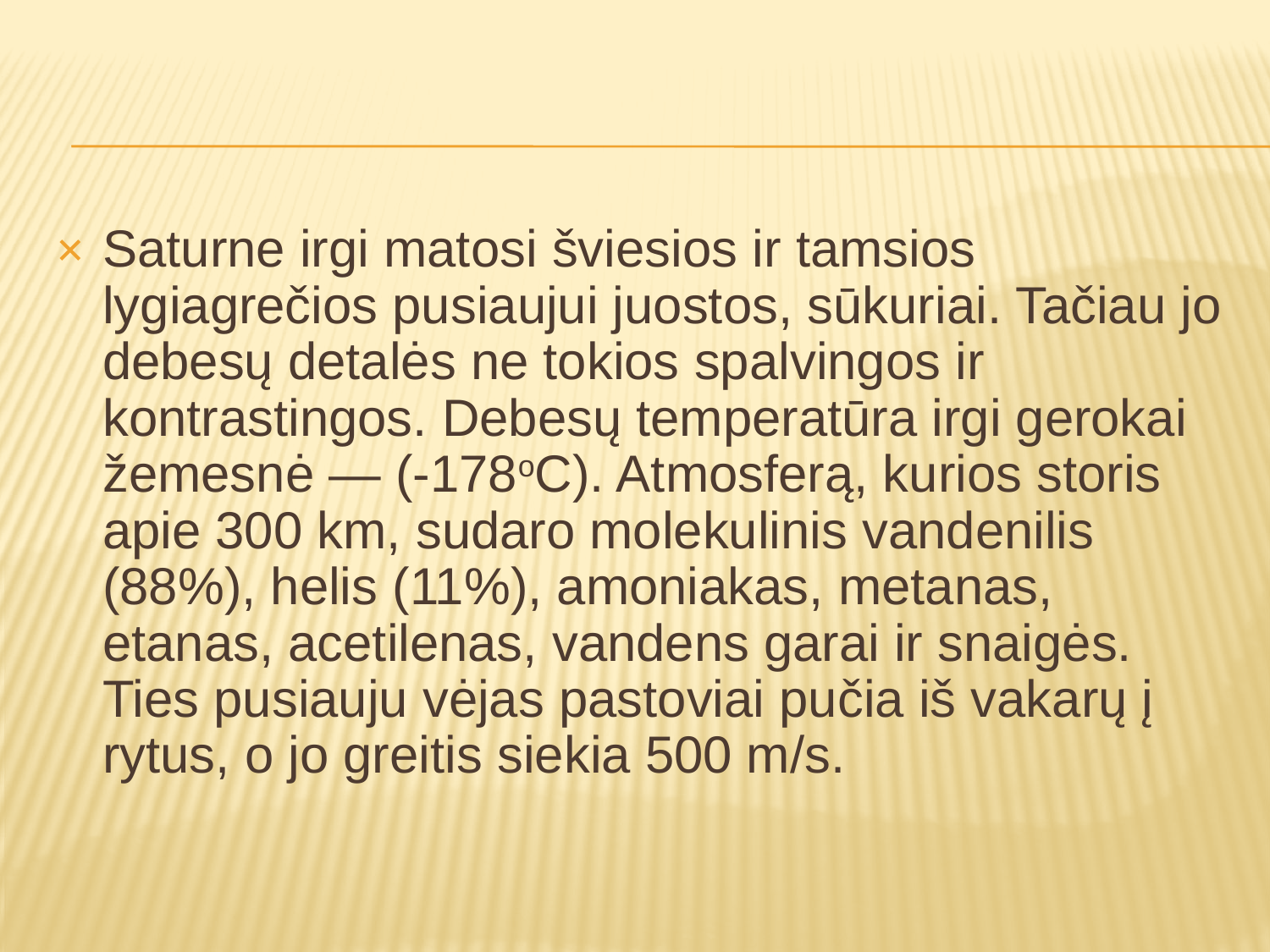

#
Saturne irgi matosi šviesios ir tamsios lygiagrečios pusiaujui juostos, sūkuriai. Tačiau jo debesų detalės ne tokios spalvingos ir kontrastingos. Debesų temperatūra irgi gerokai žemesnė — (-178oC). Atmosferą, kurios storis apie 300 km, sudaro molekulinis vandenilis (88%), helis (11%), amoniakas, metanas, etanas, acetilenas, vandens garai ir snaigės. Ties pusiauju vėjas pastoviai pučia iš vakarų į rytus, o jo greitis siekia 500 m/s.